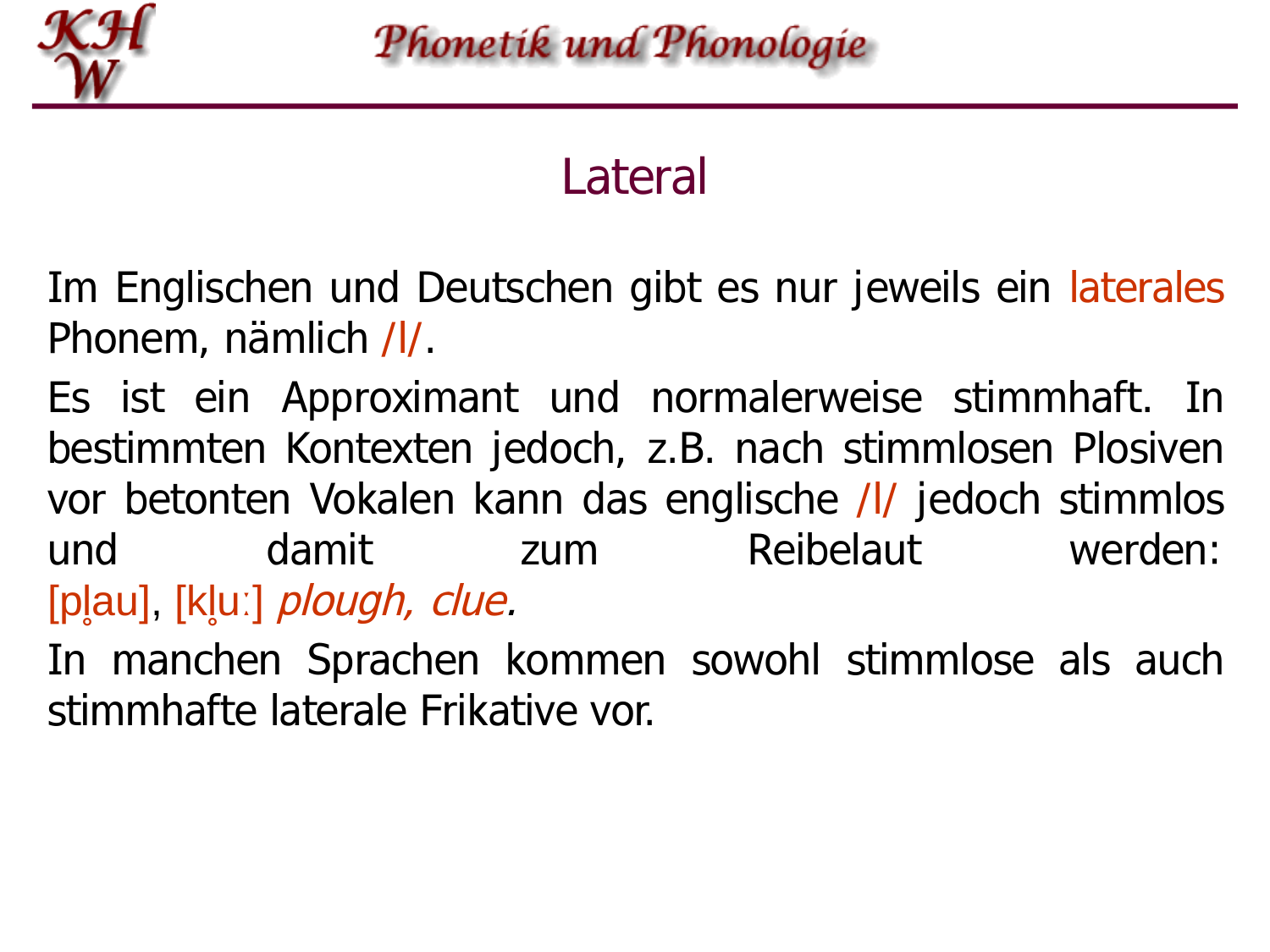

# Lateral
Im Englischen und Deutschen gibt es nur jeweils ein laterales Phonem, nämlich /l/.
Es ist ein Approximant und normalerweise stimmhaft. In bestimmten Kontexten jedoch, z.B. nach stimmlosen Plosiven vor betonten Vokalen kann das englische /l/ jedoch stimmlos und damit zum Reibelaut werden:
[pl̥au], [kl̥uː] plough, clue.
In manchen Sprachen kommen sowohl stimmlose als auch stimmhafte laterale Frikative vor.